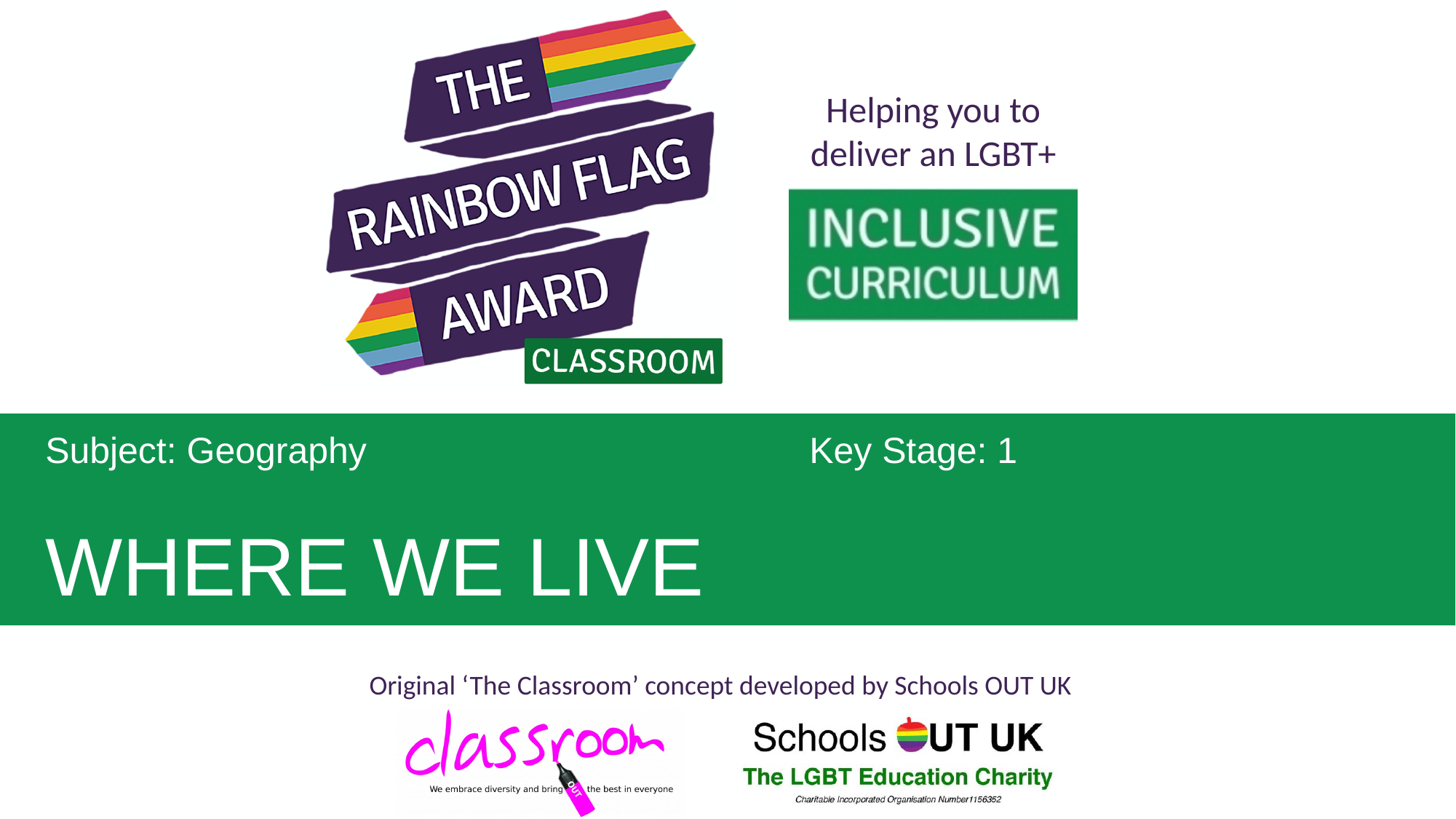

Subject: Geography					Key Stage: 1

WHERE WE LIVE